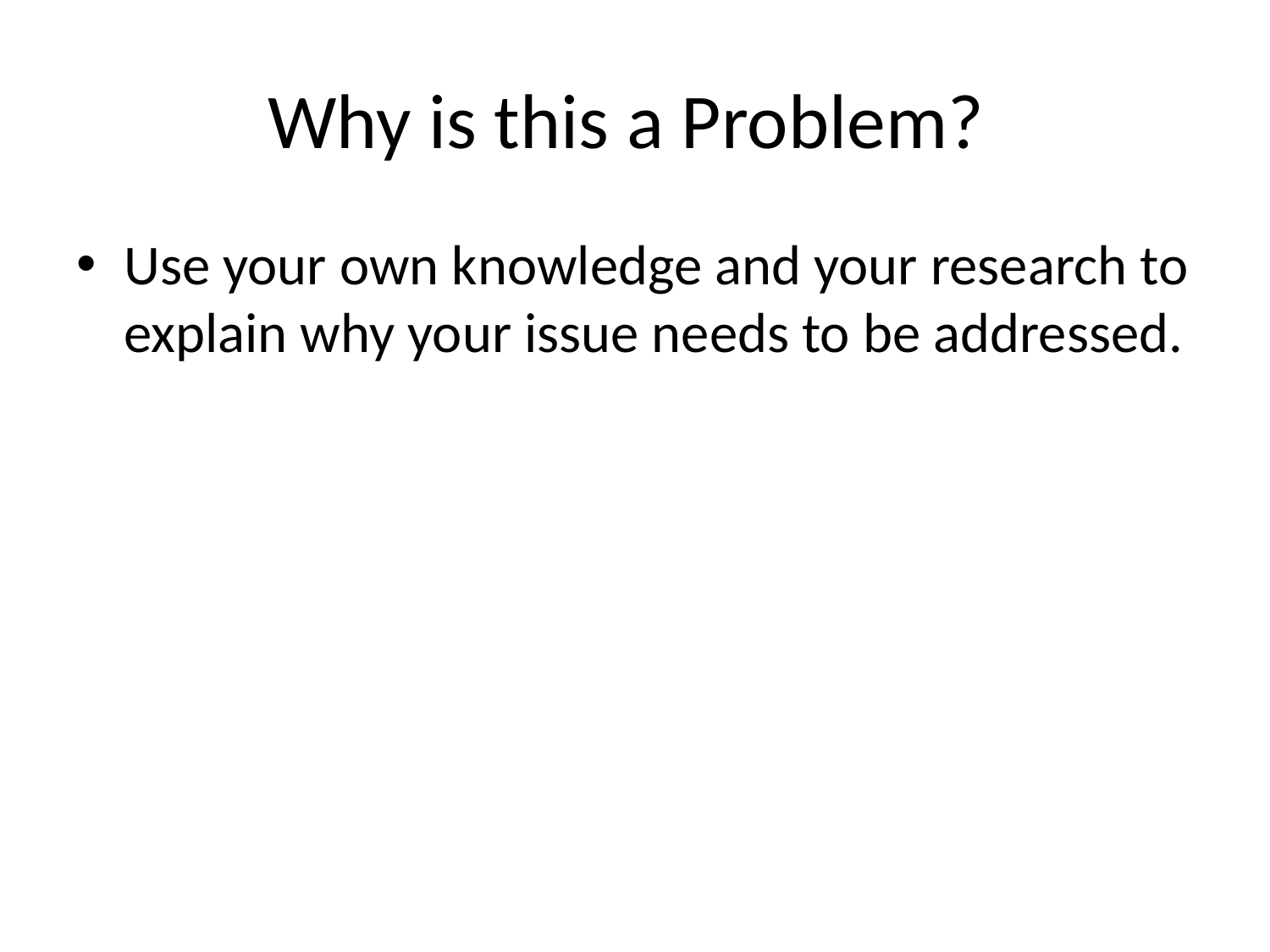

# Why is this a Problem?
Use your own knowledge and your research to explain why your issue needs to be addressed.